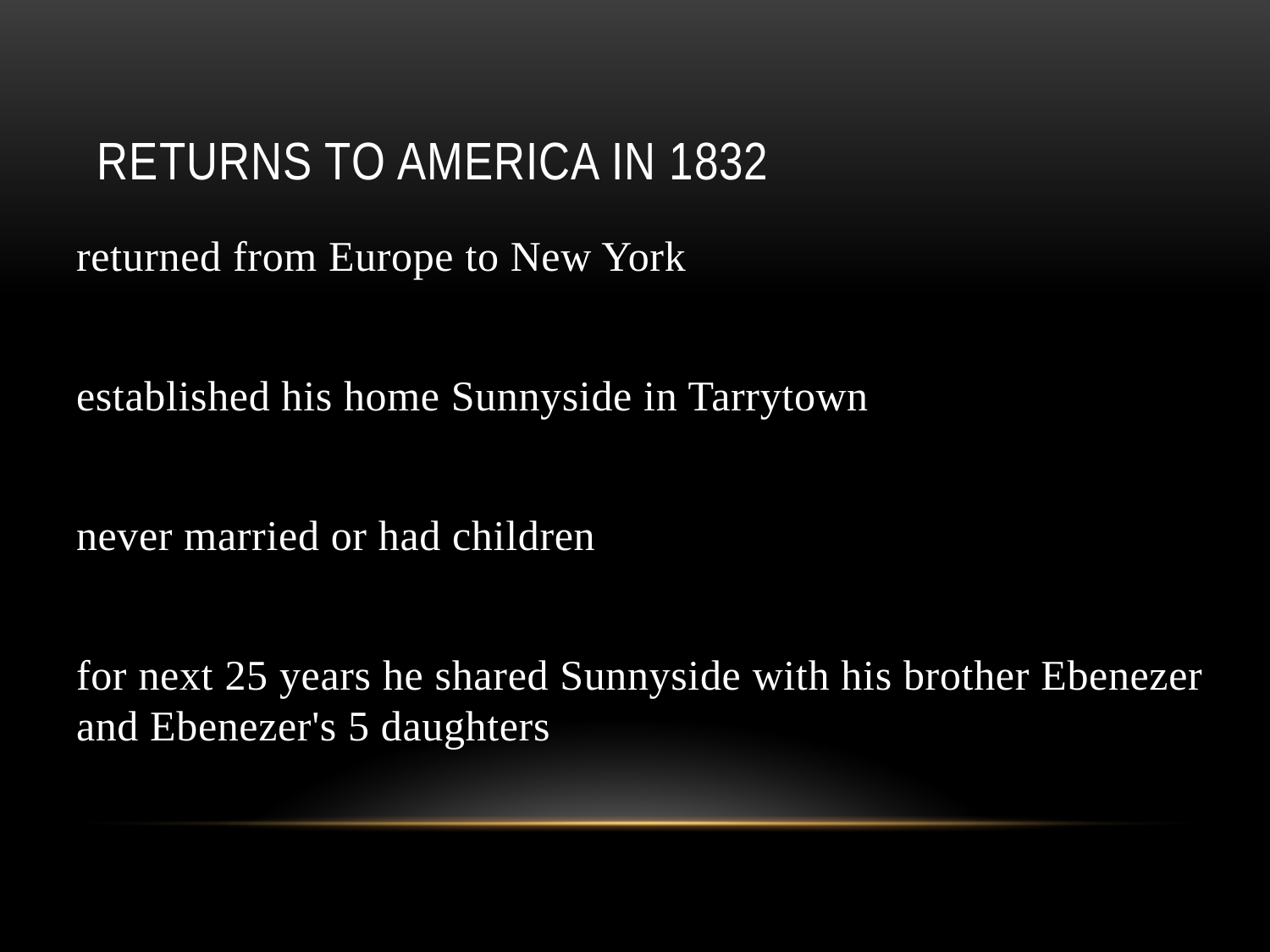

# Returns to America in 1832
returned from Europe to New York

established his home Sunnyside in Tarrytown

never married or had children

for next 25 years he shared Sunnyside with his brother Ebenezer and Ebenezer's 5 daughters